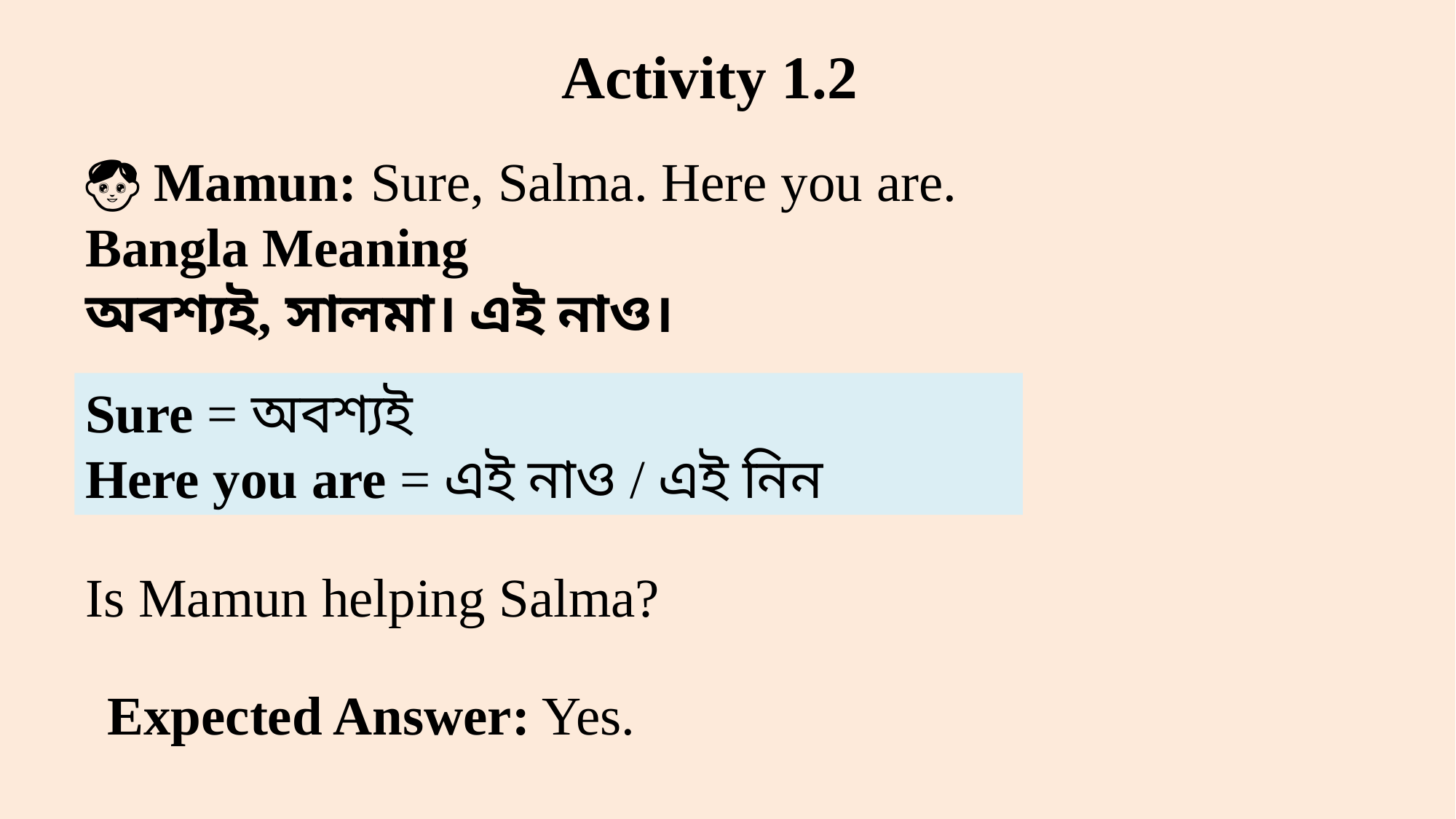

Activity 1.2
👦 Mamun: Sure, Salma. Here you are.
Bangla Meaning
অবশ্যই, সালমা। এই নাও।
Sure = অবশ্যই
Here you are = এই নাও / এই নিন
Is Mamun helping Salma?
Expected Answer: Yes.